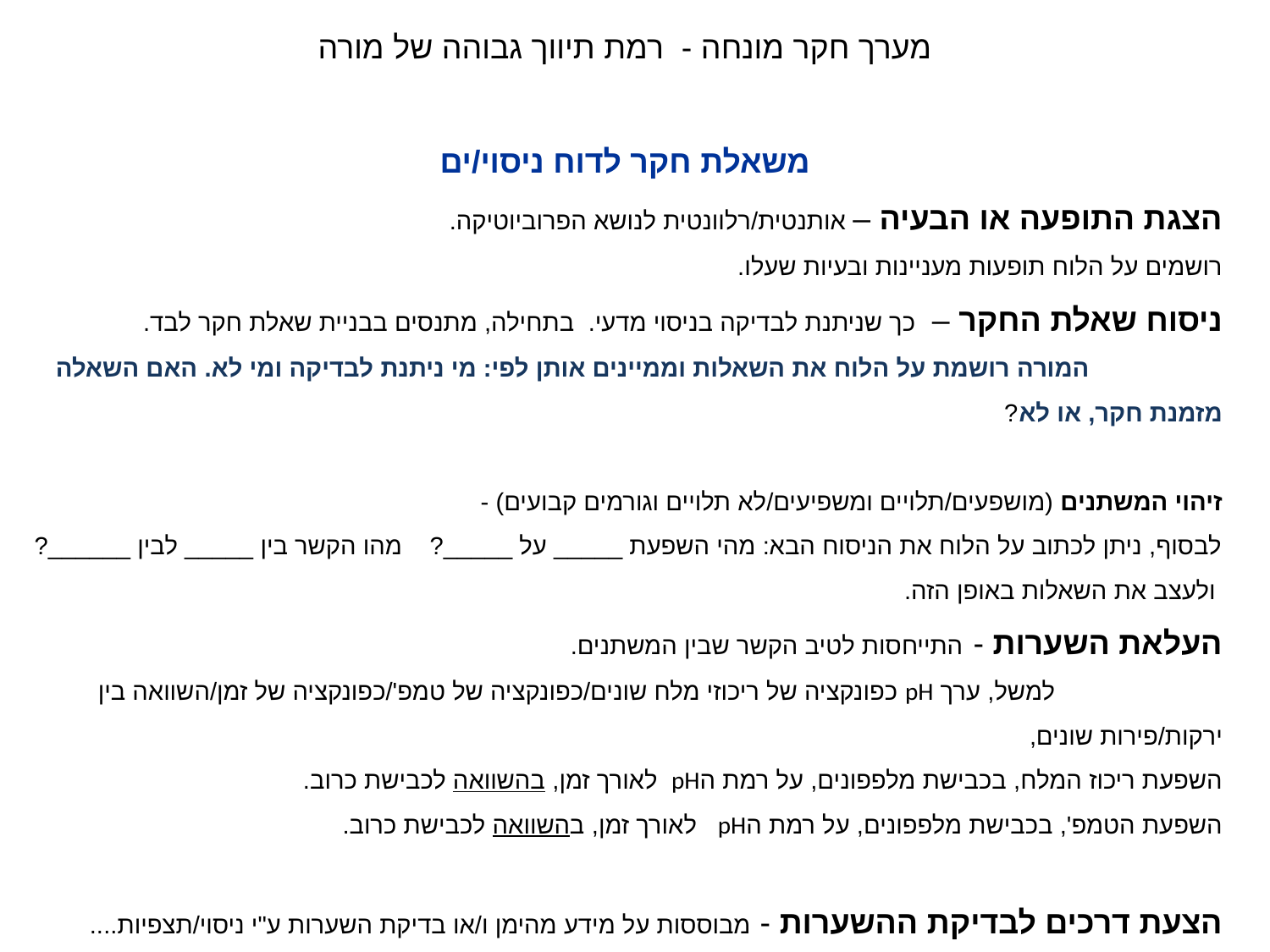

מערך חקר מונחה -  רמת תיווך גבוהה של מורה

משאלת חקר לדוח ניסוי/ים
הצגת התופעה או הבעיה – אותנטית/רלוונטית לנושא הפרוביוטיקה.
רושמים על הלוח תופעות מעניינות ובעיות שעלו.
ניסוח שאלת החקר –  כך שניתנת לבדיקה בניסוי מדעי.  בתחילה, מתנסים בבניית שאלת חקר לבד.                                    המורה רושמת על הלוח את השאלות וממיינים אותן לפי: מי ניתנת לבדיקה ומי לא. האם השאלה מזמנת חקר, או לא?

זיהוי המשתנים (מושפעים/תלויים ומשפיעים/לא תלויים וגורמים קבועים) -
לבסוף, ניתן לכתוב על הלוח את הניסוח הבא: מהי השפעת _____ על _____?    מהו הקשר בין _____ לבין ______?  ולעצב את השאלות באופן הזה.
העלאת השערות - התייחסות לטיב הקשר שבין המשתנים.                                                                                                      למשל, ערך pH כפונקציה של ריכוזי מלח שונים/כפונקציה של טמפ'/כפונקציה של זמן/השוואה בין ירקות/פירות שונים,
השפעת ריכוז המלח, בכבישת מלפפונים, על רמת הpH  לאורך זמן, בהשוואה לכבישת כרוב.
השפעת הטמפ', בכבישת מלפפונים, על רמת הpH   לאורך זמן, בהשוואה לכבישת כרוב.

הצעת דרכים לבדיקת ההשערות - מבוססות על מידע מהימן ו/או בדיקת השערות ע"י ניסוי/תצפיות....
.............................